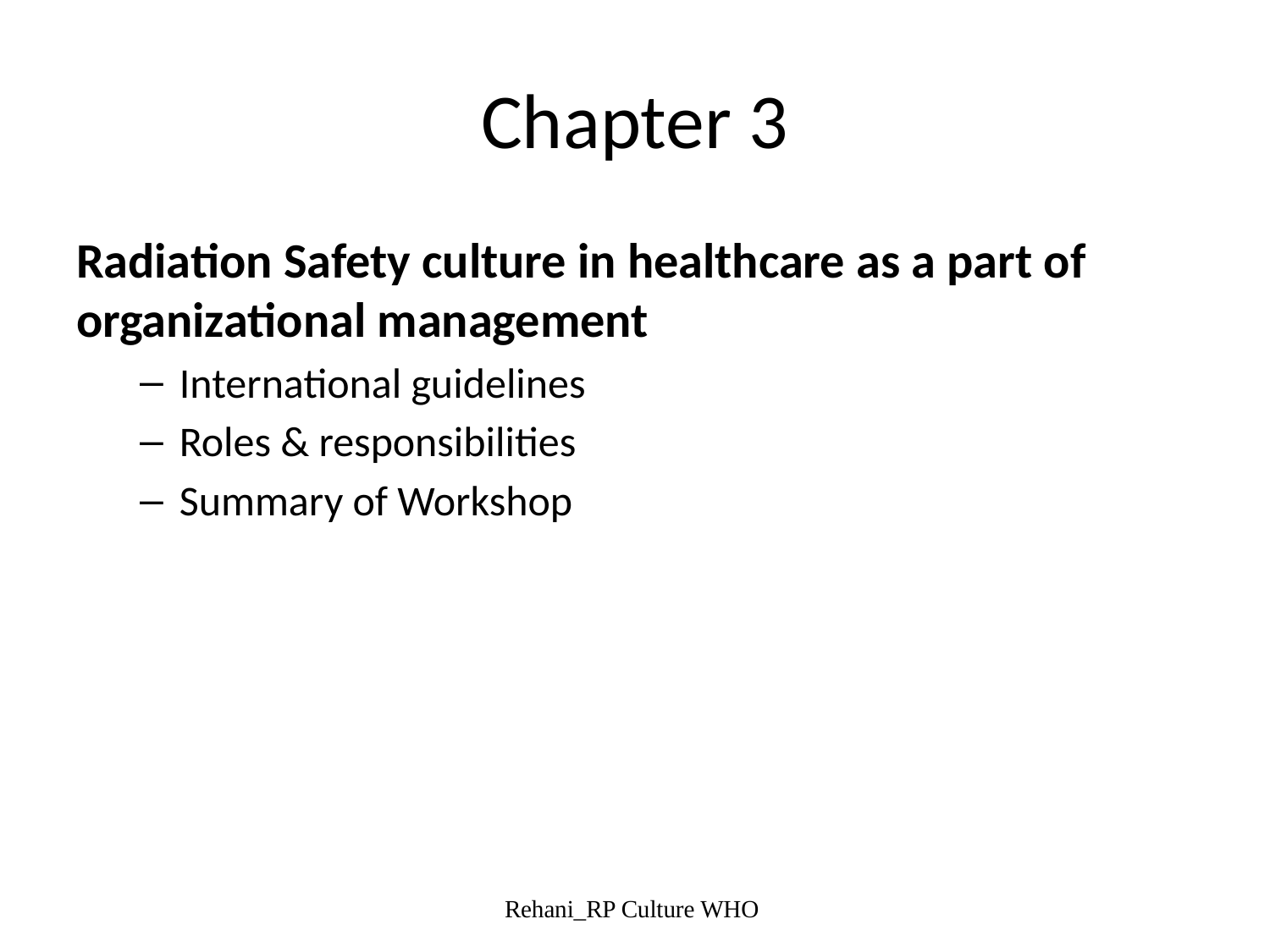

# Chapter 3
Radiation Safety culture in healthcare as a part of organizational management
International guidelines
Roles & responsibilities
Summary of Workshop

Rehani_RP Culture WHO